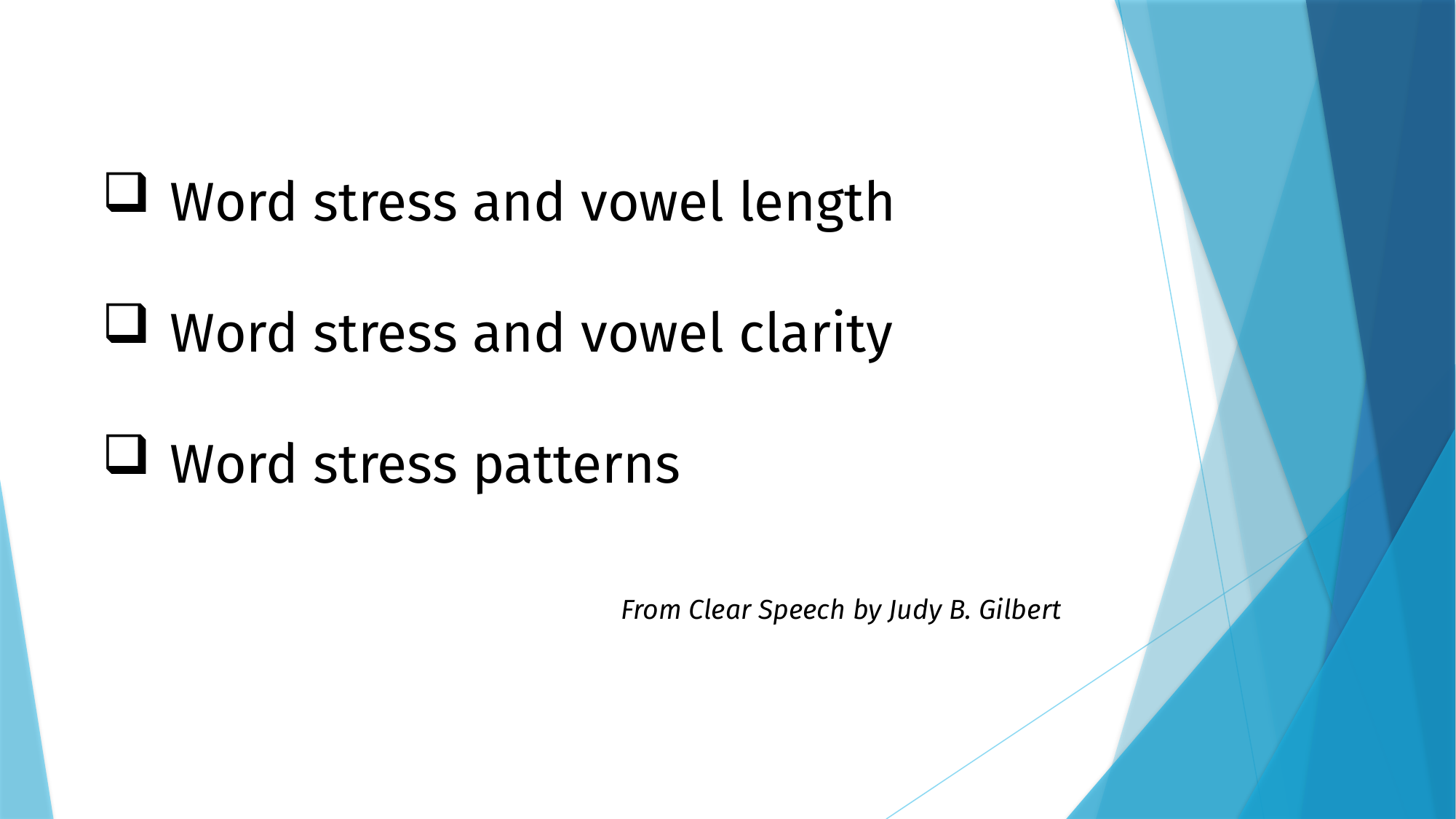

Word stress and vowel length
Word stress and vowel clarity
Word stress patterns

From Clear Speech by Judy B. Gilbert